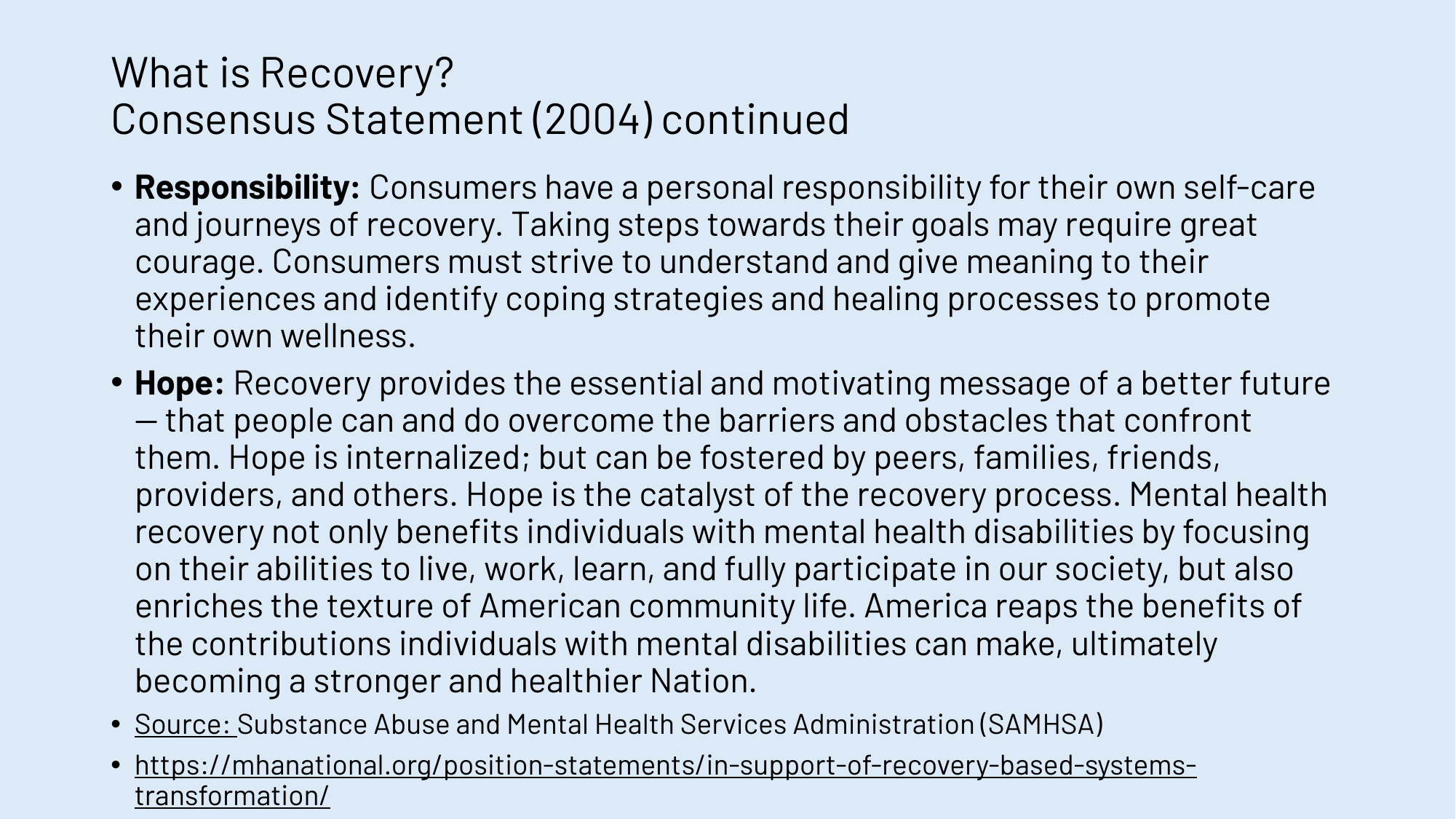

# What is Recovery? Consensus Statement (2004) continued

Responsibility: Consumers have a personal responsibility for their own self-care and journeys of recovery. Taking steps towards their goals may require great courage. Consumers must strive to understand and give meaning to their experiences and identify coping strategies and healing processes to promote their own wellness.
Hope: Recovery provides the essential and motivating message of a better future— that people can and do overcome the barriers and obstacles that confront them. Hope is internalized; but can be fostered by peers, families, friends, providers, and others. Hope is the catalyst of the recovery process. Mental health recovery not only benefits individuals with mental health disabilities by focusing on their abilities to live, work, learn, and fully participate in our society, but also enriches the texture of American community life. America reaps the benefits of the contributions individuals with mental disabilities can make, ultimately becoming a stronger and healthier Nation.
Source: Substance Abuse and Mental Health Services Administration (SAMHSA)
https://mhanational.org/position-statements/in-support-of-recovery-based-systems-transformation/